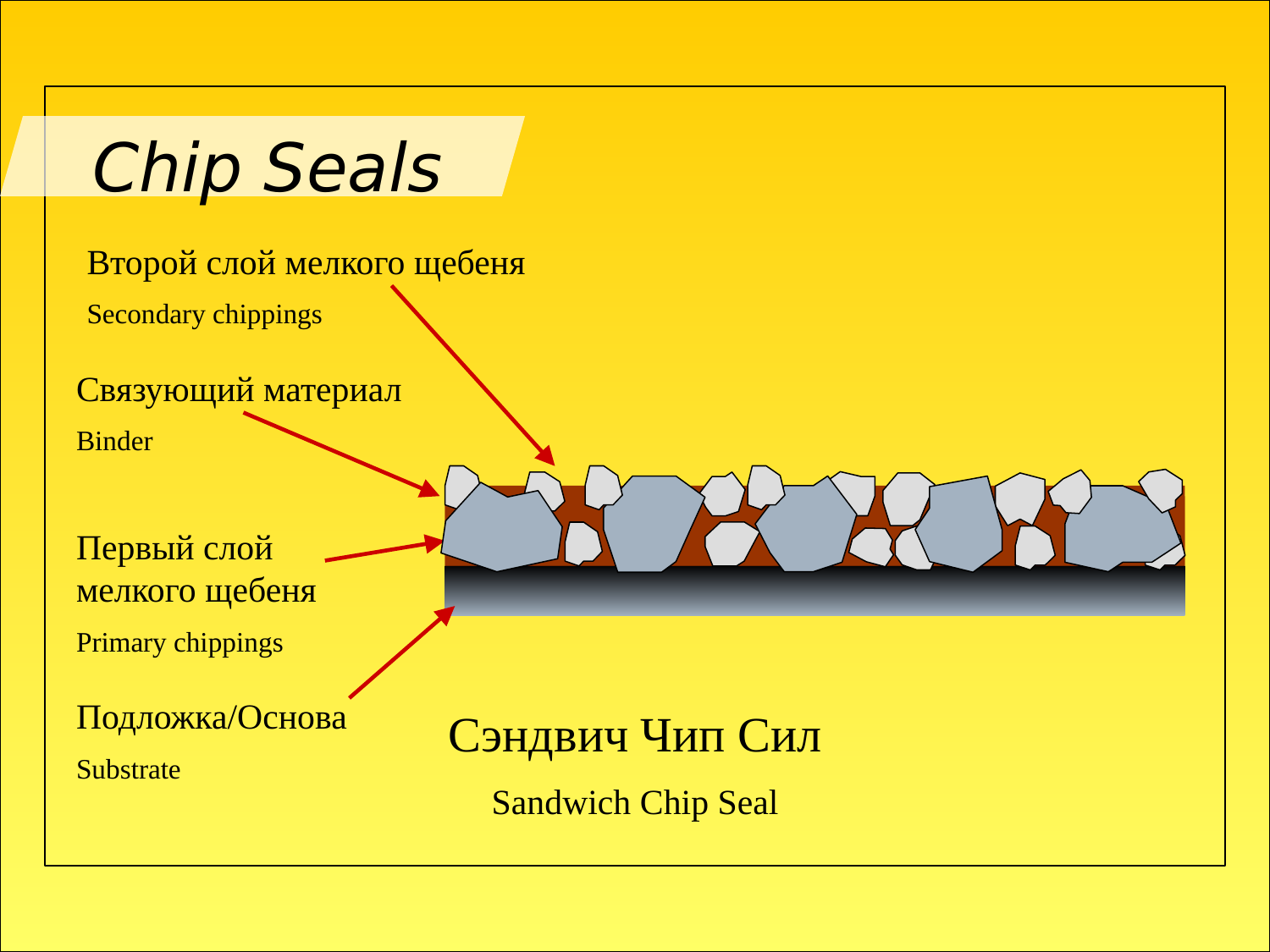

Chip Seals

Второй слой мелкого щебеня
Secondary chippings
Связующий материал
Binder

Первый слой мелкого щебеня
Primary chippings

Подложка/Основа
Substrate
Сэндвич Чип Сил
Sandwich Chip Seal